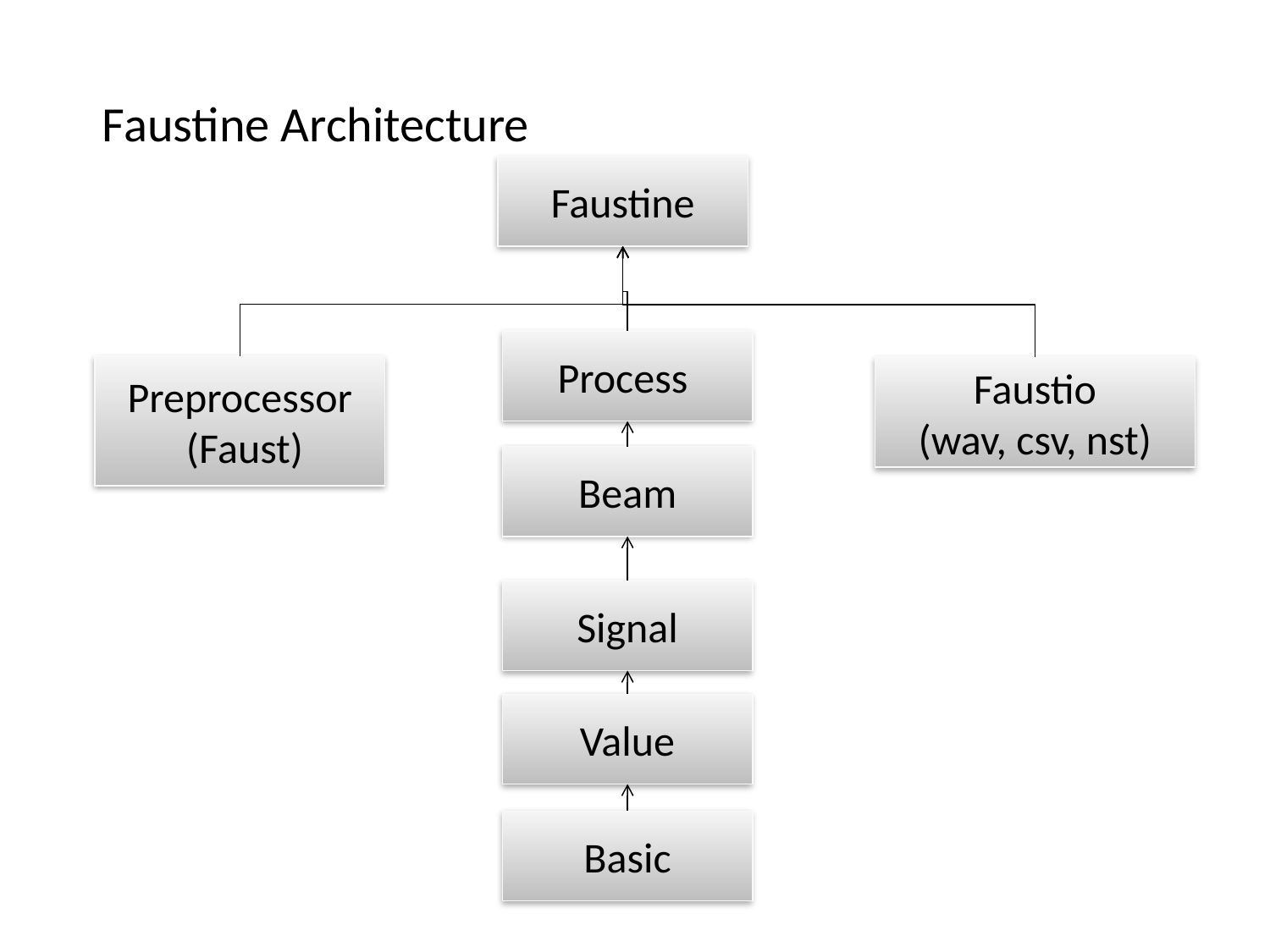

# Faustine Architecture
Faustine
Process
Preprocessor
 (Faust)
Faustio
(wav, csv, nst)
Beam
Signal
Value
Basic